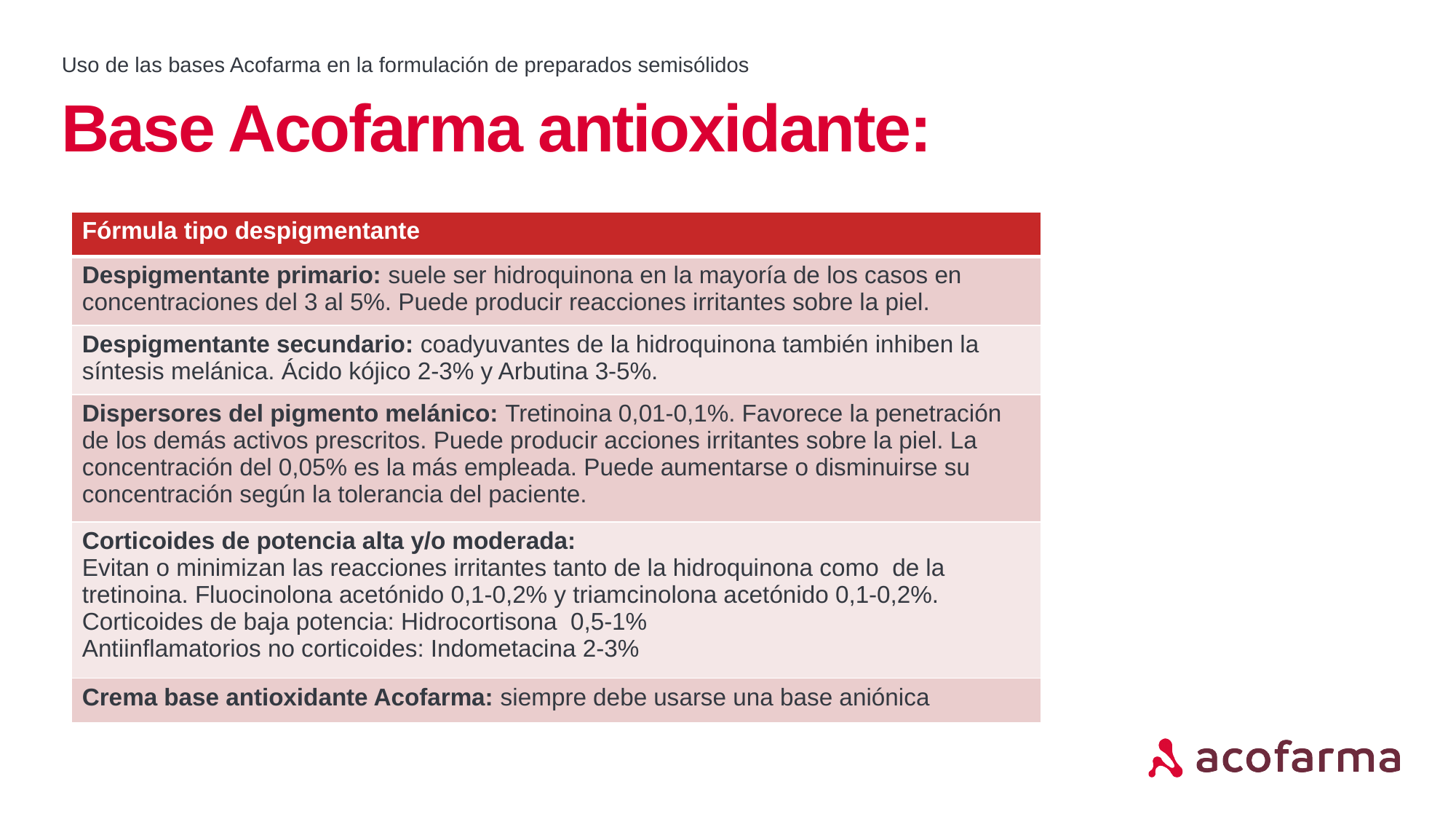

Uso de las bases Acofarma en la formulación de preparados semisólidos
# Base Acofarma antioxidante:
| Fórmula tipo despigmentante |
| --- |
| Despigmentante primario: suele ser hidroquinona en la mayoría de los casos en concentraciones del 3 al 5%. Puede producir reacciones irritantes sobre la piel. |
| Despigmentante secundario: coadyuvantes de la hidroquinona también inhiben la síntesis melánica. Ácido kójico 2-3% y Arbutina 3-5%. |
| Dispersores del pigmento melánico: Tretinoina 0,01-0,1%. Favorece la penetración de los demás activos prescritos. Puede producir acciones irritantes sobre la piel. La concentración del 0,05% es la más empleada. Puede aumentarse o disminuirse su concentración según la tolerancia del paciente. |
| Corticoides de potencia alta y/o moderada: Evitan o minimizan las reacciones irritantes tanto de la hidroquinona como de la tretinoina. Fluocinolona acetónido 0,1-0,2% y triamcinolona acetónido 0,1-0,2%. Corticoides de baja potencia: Hidrocortisona 0,5-1% Antiinflamatorios no corticoides: Indometacina 2-3% |
| Crema base antioxidante Acofarma: siempre debe usarse una base aniónica |
El agua de cal reacciona con los aceites para formar un linimento.
aa.